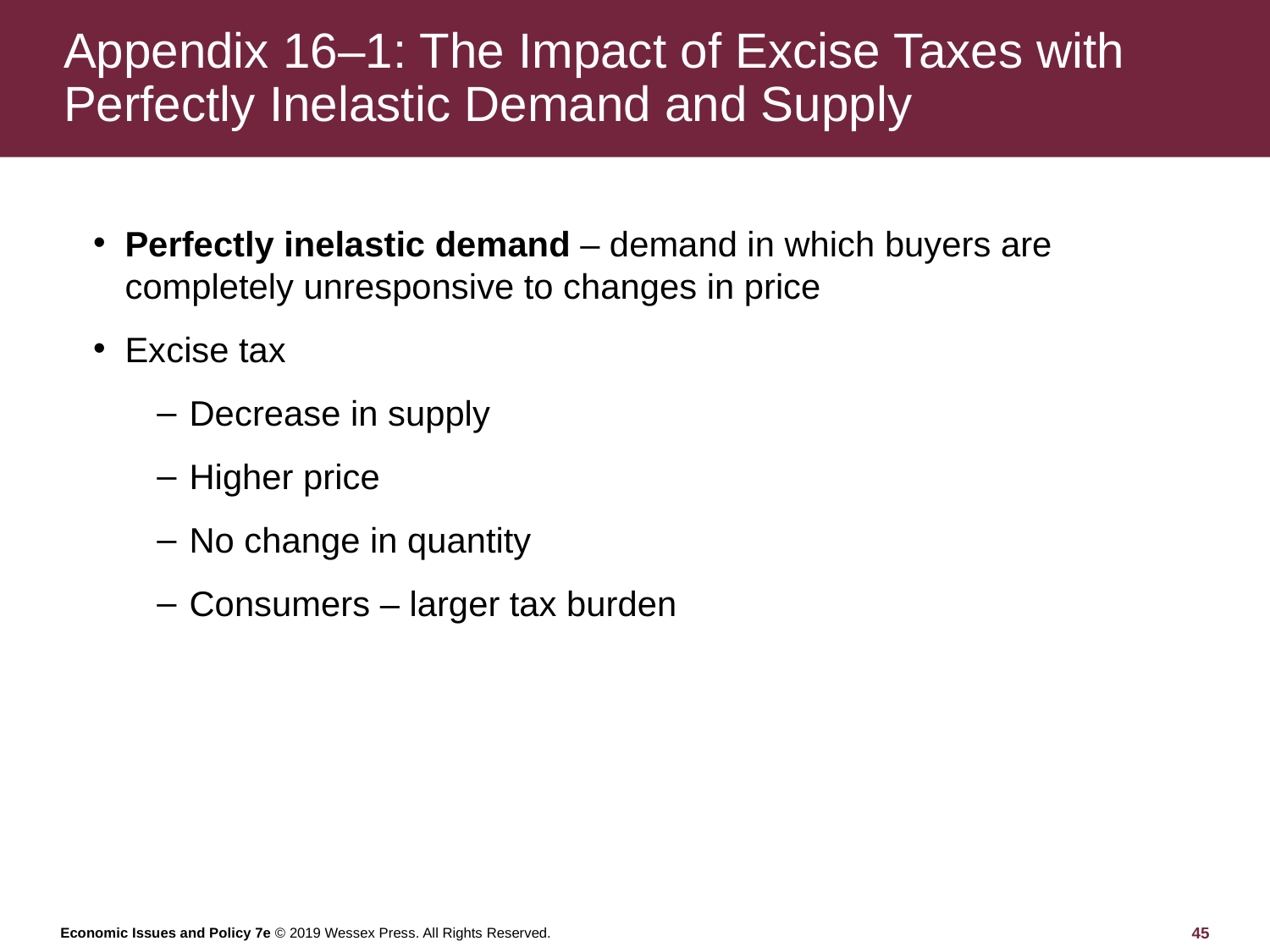

# Appendix 16–1: The Impact of Excise Taxes with Perfectly Inelastic Demand and Supply
Perfectly inelastic demand – demand in which buyers are completely unresponsive to changes in price
Excise tax
Decrease in supply
Higher price
No change in quantity
Consumers – larger tax burden